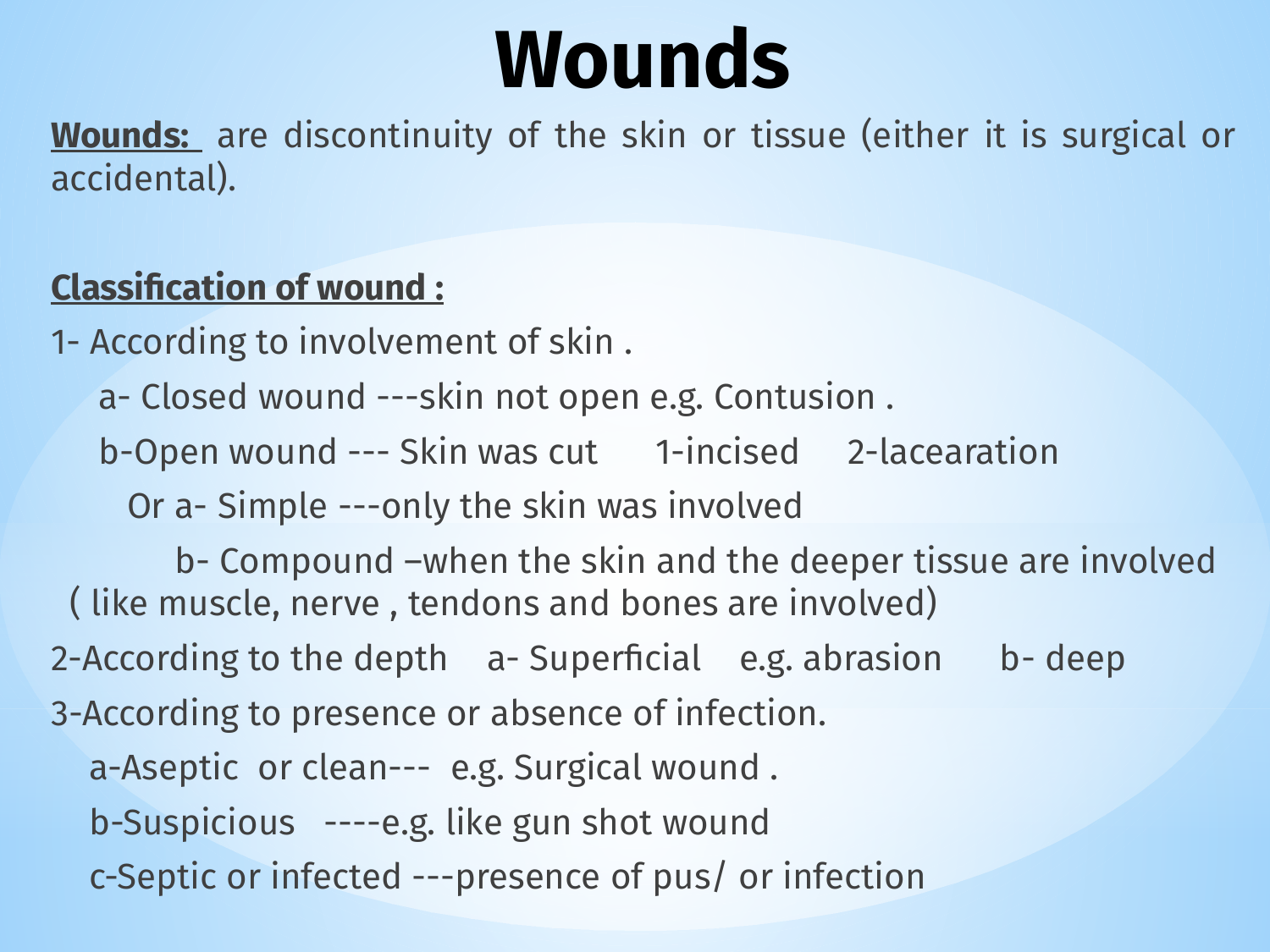

# Wounds
Wounds:  are discontinuity of the skin or tissue (either it is surgical or accidental).

Classification of wound :
1- According to involvement of skin .
     a- Closed wound ---skin not open e.g. Contusion .
     b-Open wound --- Skin was cut      1-incised     2-lacearation
        Or a- Simple ---only the skin was involved
             b- Compound –when the skin and the deeper tissue are involved     ( like muscle, nerve , tendons and bones are involved)
2-According to the depth    a- Superficial    e.g. abrasion      b- deep
3-According to presence or absence of infection.
    a-Aseptic  or clean---  e.g. Surgical wound .
    b-Suspicious   ----e.g. like gun shot wound
    c-Septic or infected ---presence of pus/ or infection